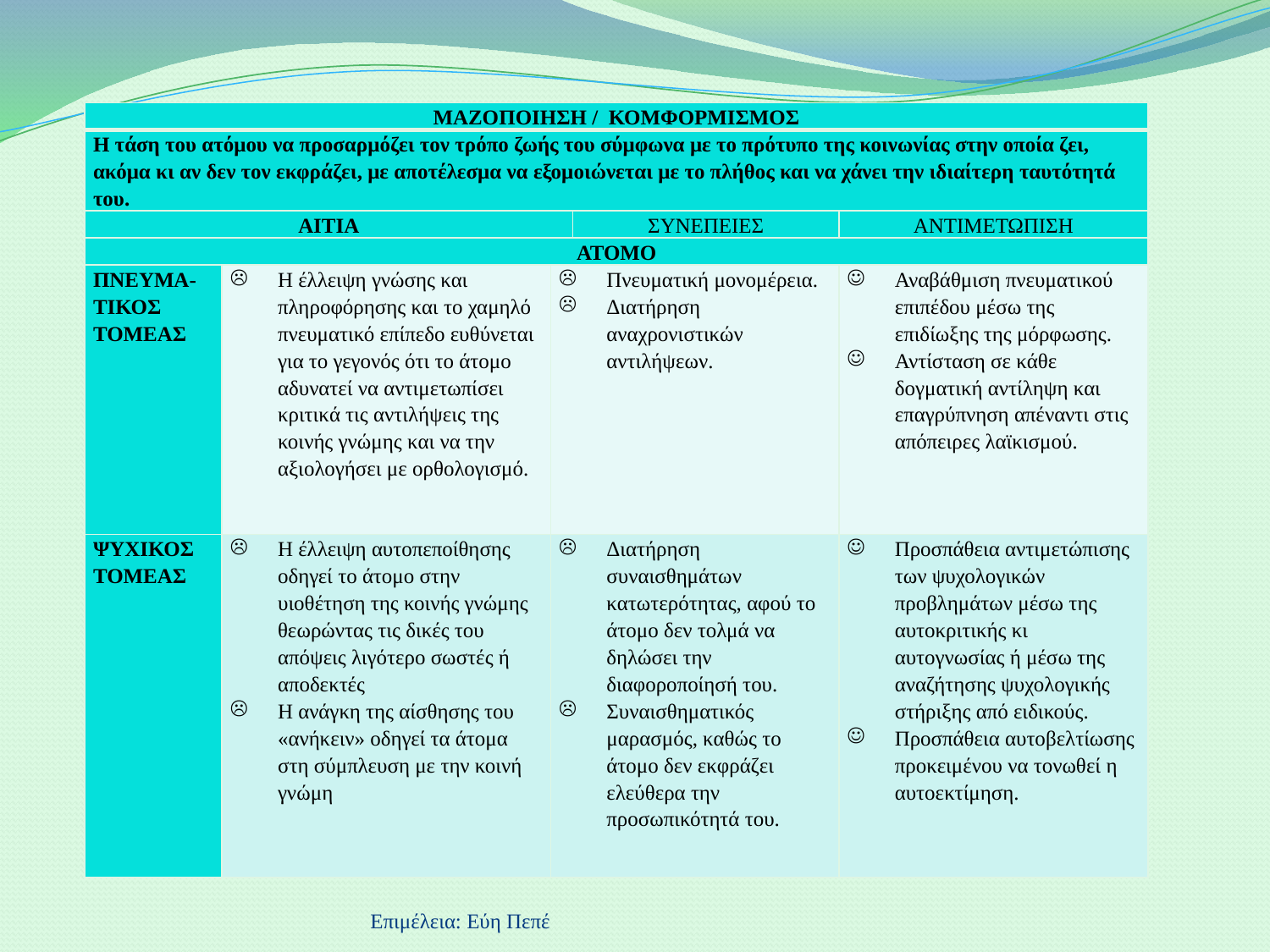

| ΜΑΖΟΠΟΙΗΣΗ / ΚΟΜΦΟΡΜΙΣΜΟΣ |  |  |  |  |
| --- | --- | --- | --- | --- |
| Η τάση του ατόμου να προσαρμόζει τον τρόπο ζωής του σύμφωνα με το πρότυπο της κοινωνίας στην οποία ζει, ακόμα κι αν δεν τον εκφράζει, με αποτέλεσμα να εξομοιώνεται με το πλήθος και να χάνει την ιδιαίτερη ταυτότητά του. |  |  |  |  |
| AITIA |  |  | ΣΥΝΕΠΕΙΕΣ | ΑΝΤΙΜΕΤΩΠΙΣΗ |
| ΑΤΟΜΟ |  |  |  |  |
| ΠΝΕΥΜΑ-ΤΙΚΟΣ ΤΟΜΕΑΣ | Η έλλειψη γνώσης και πληροφόρησης και το χαμηλό πνευματικό επίπεδο ευθύνεται για το γεγονός ότι το άτομο αδυνατεί να αντιμετωπίσει κριτικά τις αντιλήψεις της κοινής γνώμης και να την αξιολογήσει με ορθολογισμό. | Πνευματική μονομέρεια. Διατήρηση αναχρονιστικών αντιλήψεων. |  | Αναβάθμιση πνευματικού επιπέδου μέσω της επιδίωξης της μόρφωσης. Αντίσταση σε κάθε δογματική αντίληψη και επαγρύπνηση απέναντι στις απόπειρες λαϊκισμού. |
| ΨΥΧΙΚΟΣ ΤΟΜΕΑΣ | Η έλλειψη αυτοπεποίθησης οδηγεί το άτομο στην υιοθέτηση της κοινής γνώμης θεωρώντας τις δικές του απόψεις λιγότερο σωστές ή αποδεκτές Η ανάγκη της αίσθησης του «ανήκειν» οδηγεί τα άτομα στη σύμπλευση με την κοινή γνώμη | Διατήρηση συναισθημάτων κατωτερότητας, αφού το άτομο δεν τολμά να δηλώσει την διαφοροποίησή του. Συναισθηματικός μαρασμός, καθώς το άτομο δεν εκφράζει ελεύθερα την προσωπικότητά του. |  | Προσπάθεια αντιμετώπισης των ψυχολογικών προβλημάτων μέσω της αυτοκριτικής κι αυτογνωσίας ή μέσω της αναζήτησης ψυχολογικής στήριξης από ειδικούς. Προσπάθεια αυτοβελτίωσης προκειμένου να τονωθεί η αυτοεκτίμηση. |
Επιμέλεια: Εύη Πεπέ